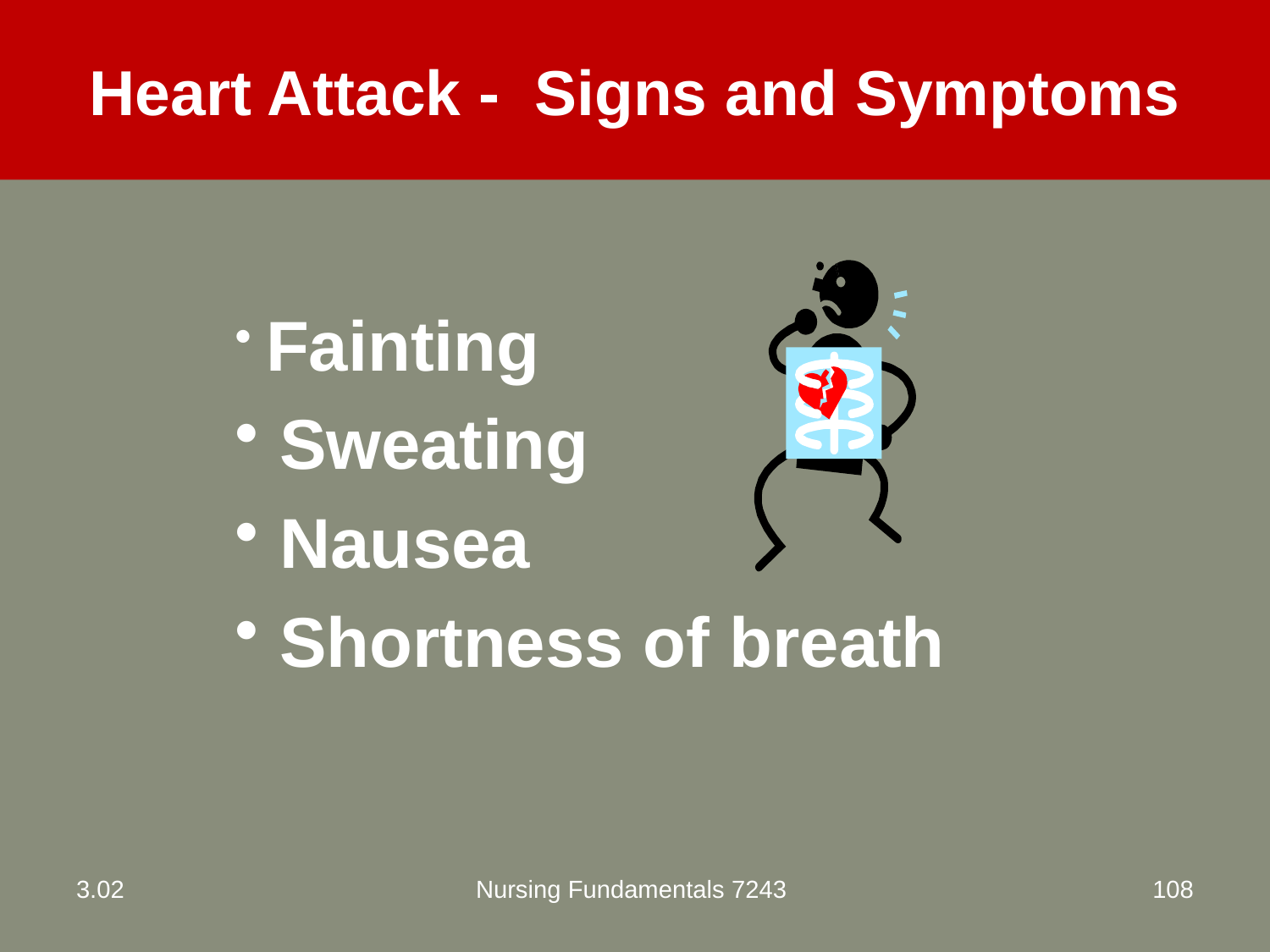

# Heart Attack -  Signs and Symptoms

 Fainting
 Sweating
 Nausea
 Shortness of breath
3.02
Nursing Fundamentals 7243
108